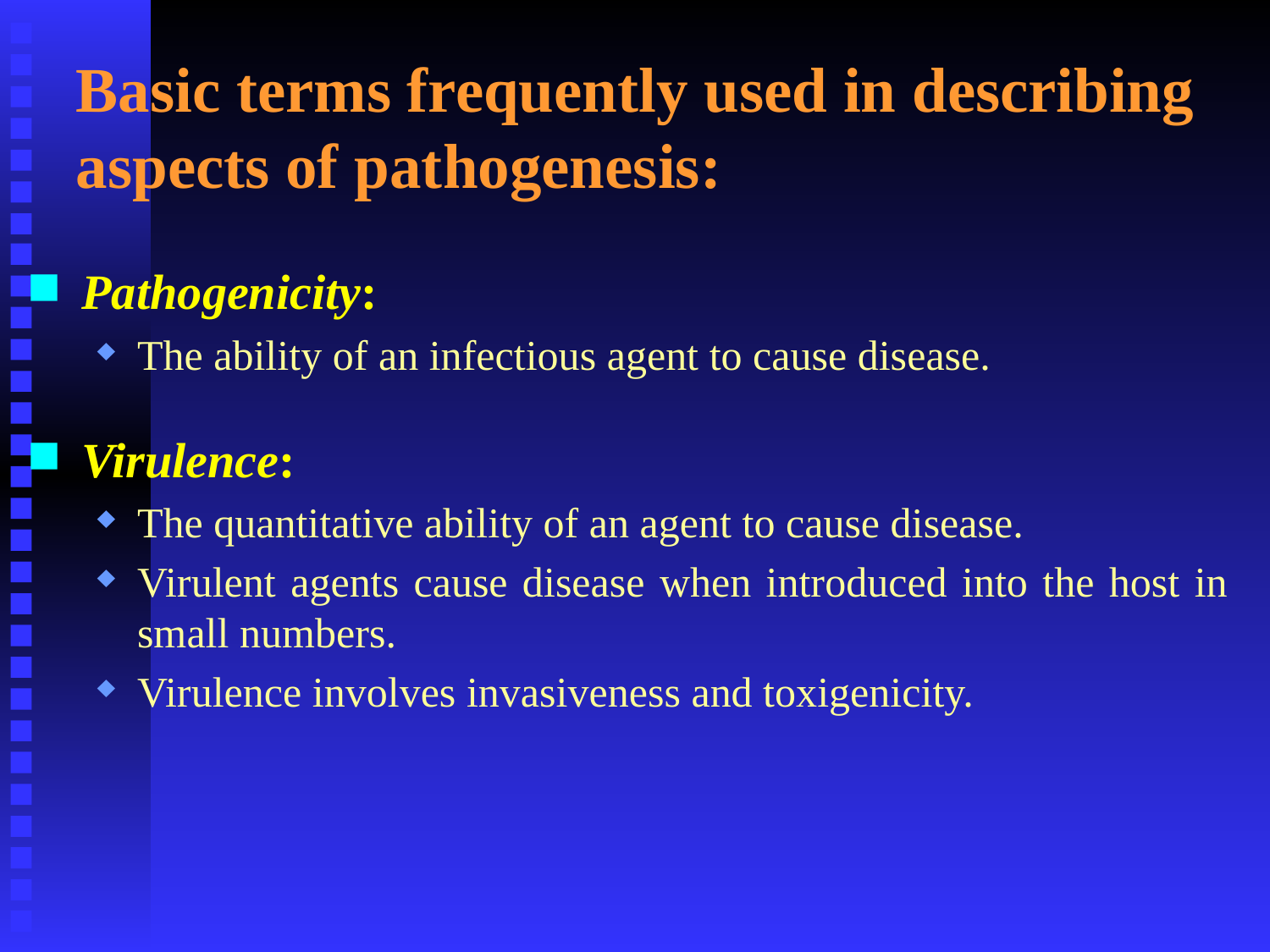

# Basic terms frequently used in describing aspects of pathogenesis:
Pathogenicity:
The ability of an infectious agent to cause disease.

Virulence:
The quantitative ability of an agent to cause disease.
Virulent agents cause disease when introduced into the host in small numbers.
Virulence involves invasiveness and toxigenicity.